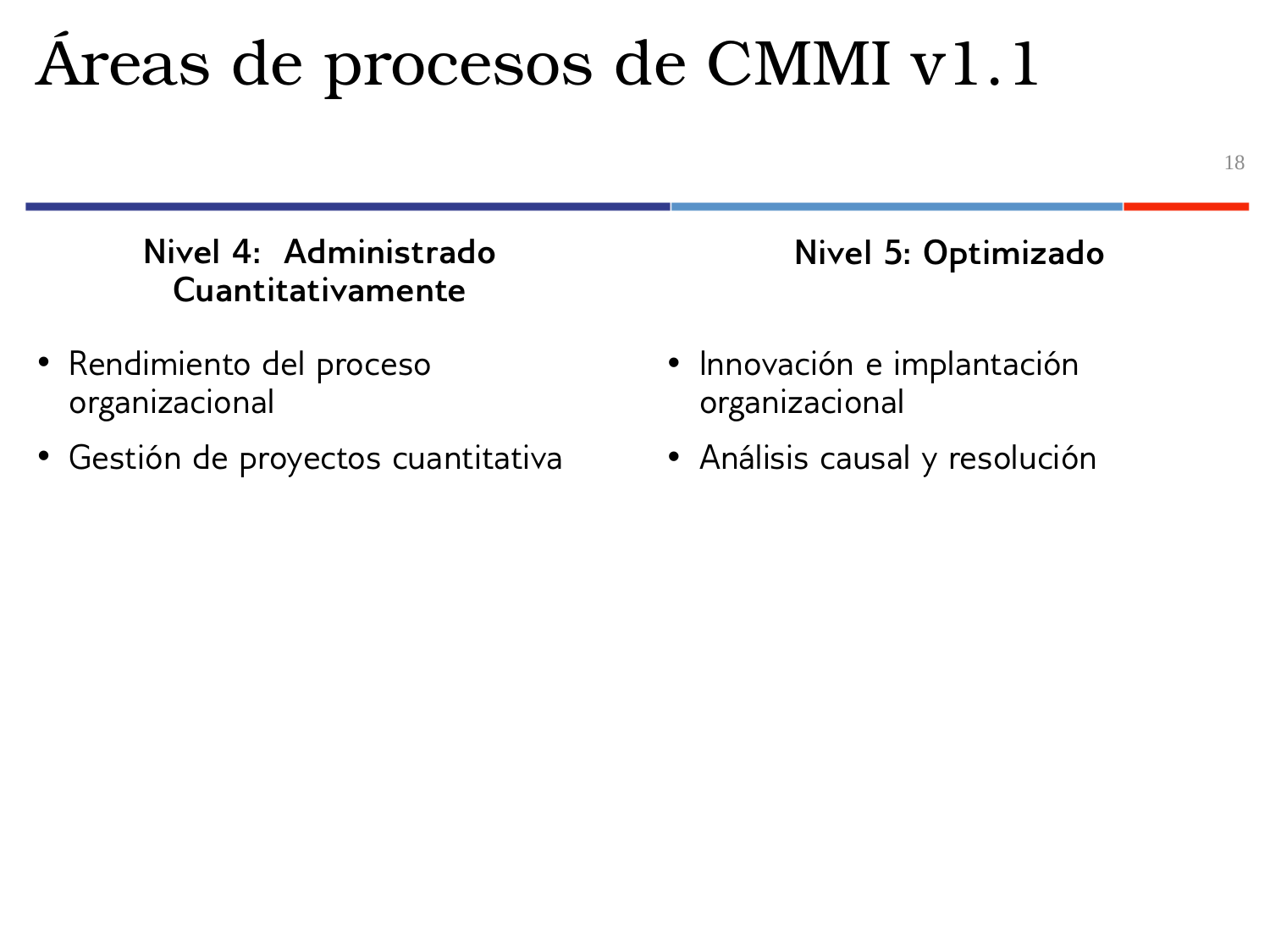

# Áreas de procesos de CMMI v1.1
18
Nivel 4:  Administrado Cuantitativamente
Rendimiento del proceso organizacional
Gestión de proyectos cuantitativa

	Nivel 5: Optimizado

Innovación e implantación organizacional
Análisis causal y resolución